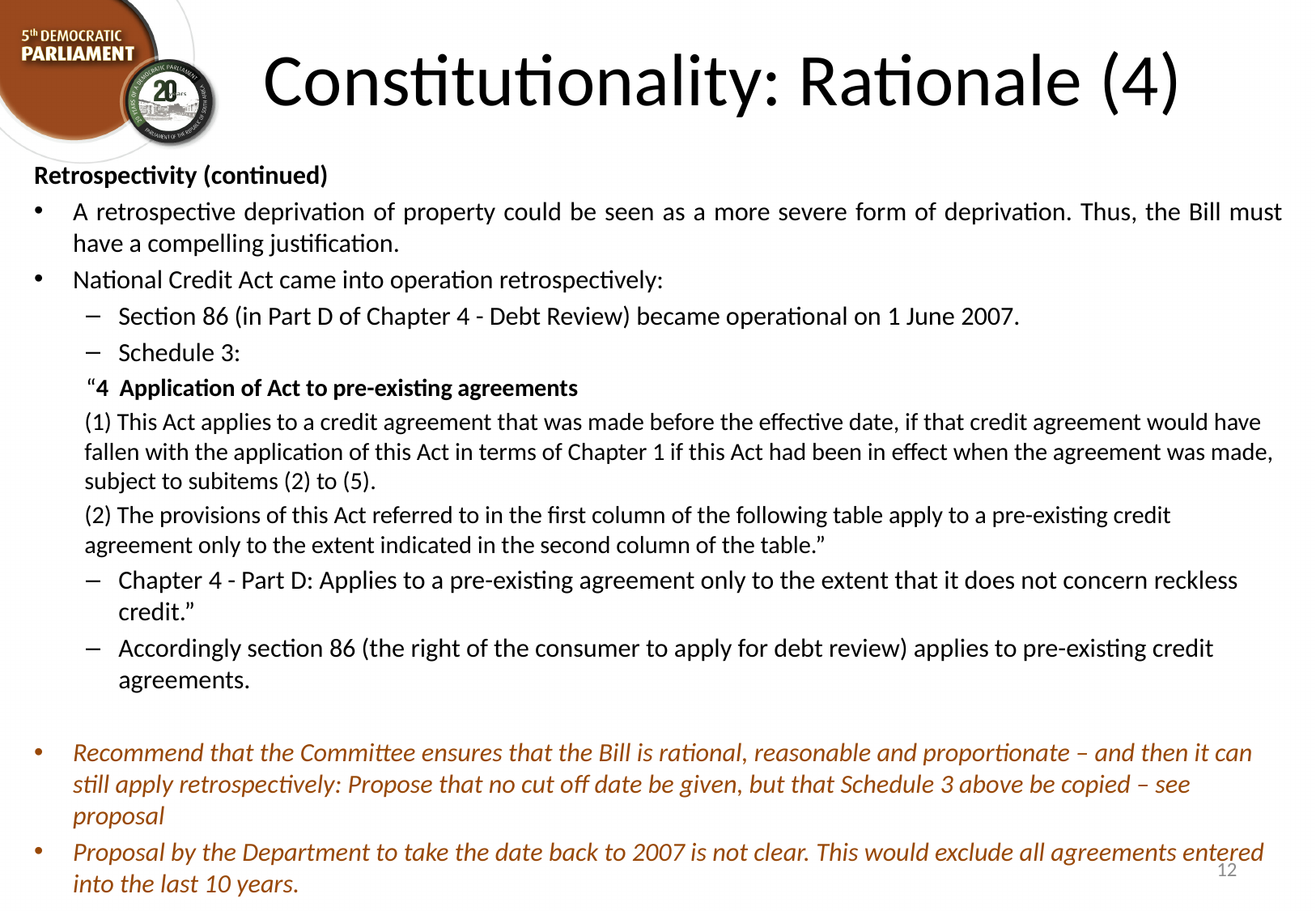

# Constitutionality: Rationale (4)
Retrospectivity (continued)
A retrospective deprivation of property could be seen as a more severe form of deprivation. Thus, the Bill must have a compelling justification.
National Credit Act came into operation retrospectively:
Section 86 (in Part D of Chapter 4 - Debt Review) became operational on 1 June 2007.
Schedule 3:
“4  Application of Act to pre-existing agreements
(1) This Act applies to a credit agreement that was made before the effective date, if that credit agreement would have fallen with the application of this Act in terms of Chapter 1 if this Act had been in effect when the agreement was made, subject to subitems (2) to (5).
(2) The provisions of this Act referred to in the first column of the following table apply to a pre-existing credit agreement only to the extent indicated in the second column of the table.”
Chapter 4 - Part D: Applies to a pre-existing agreement only to the extent that it does not concern reckless credit.”
Accordingly section 86 (the right of the consumer to apply for debt review) applies to pre-existing credit agreements.

Recommend that the Committee ensures that the Bill is rational, reasonable and proportionate – and then it can still apply retrospectively: Propose that no cut off date be given, but that Schedule 3 above be copied – see proposal
Proposal by the Department to take the date back to 2007 is not clear. This would exclude all agreements entered into the last 10 years.

12